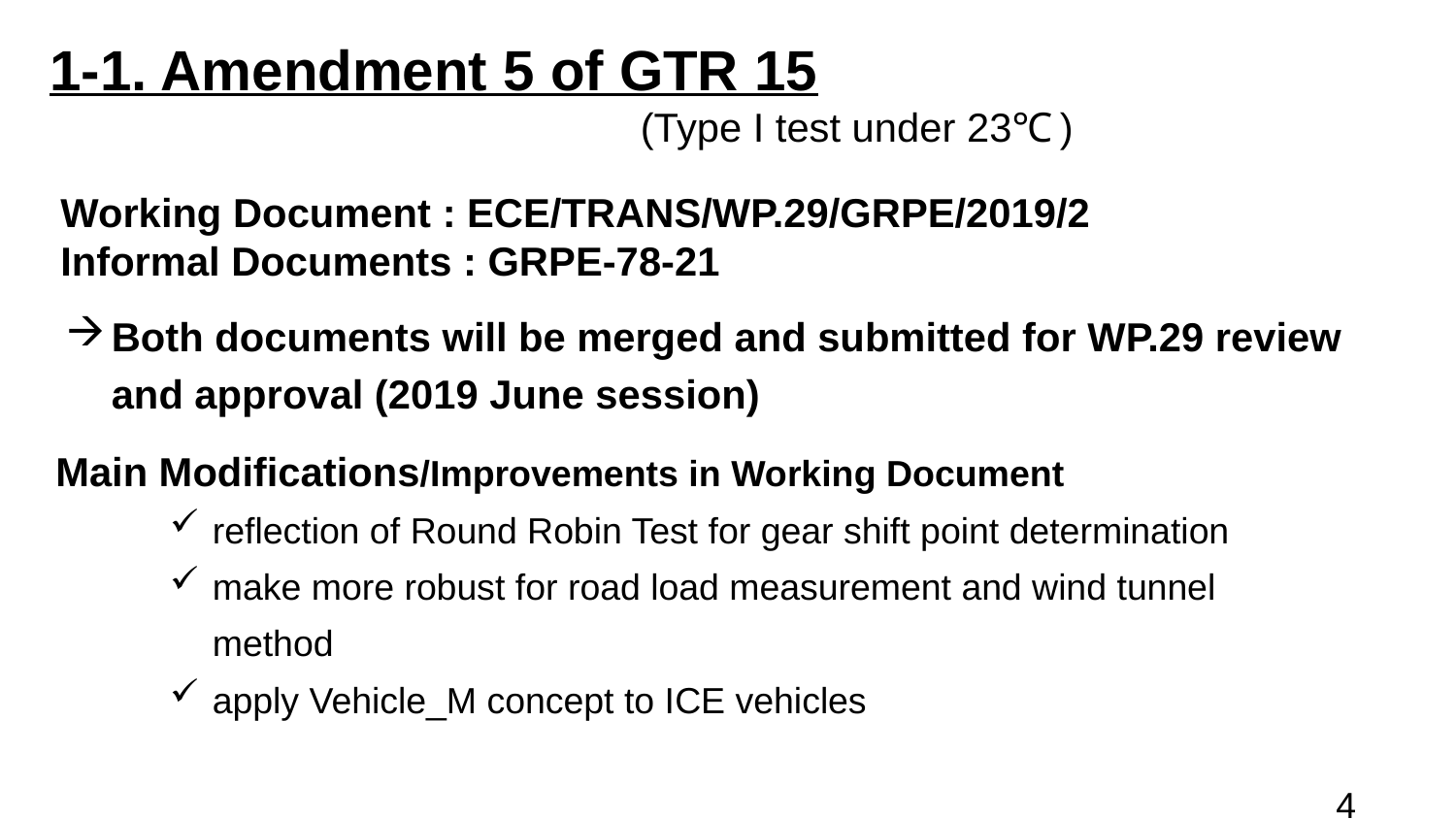

1-1. Amendment 5 of GTR 15
                     　　　　　　　　　  (Type I test under 23℃)
Working Document : ECE/TRANS/WP.29/GRPE/2019/2
Informal Documents : GRPE-78-21
Both documents will be merged and submitted for WP.29 review and approval (2019 June session)
Main Modifications/Improvements in Working Document
reflection of Round Robin Test for gear shift point determination
make more robust for road load measurement and wind tunnel method
apply Vehicle_M concept to ICE vehicles